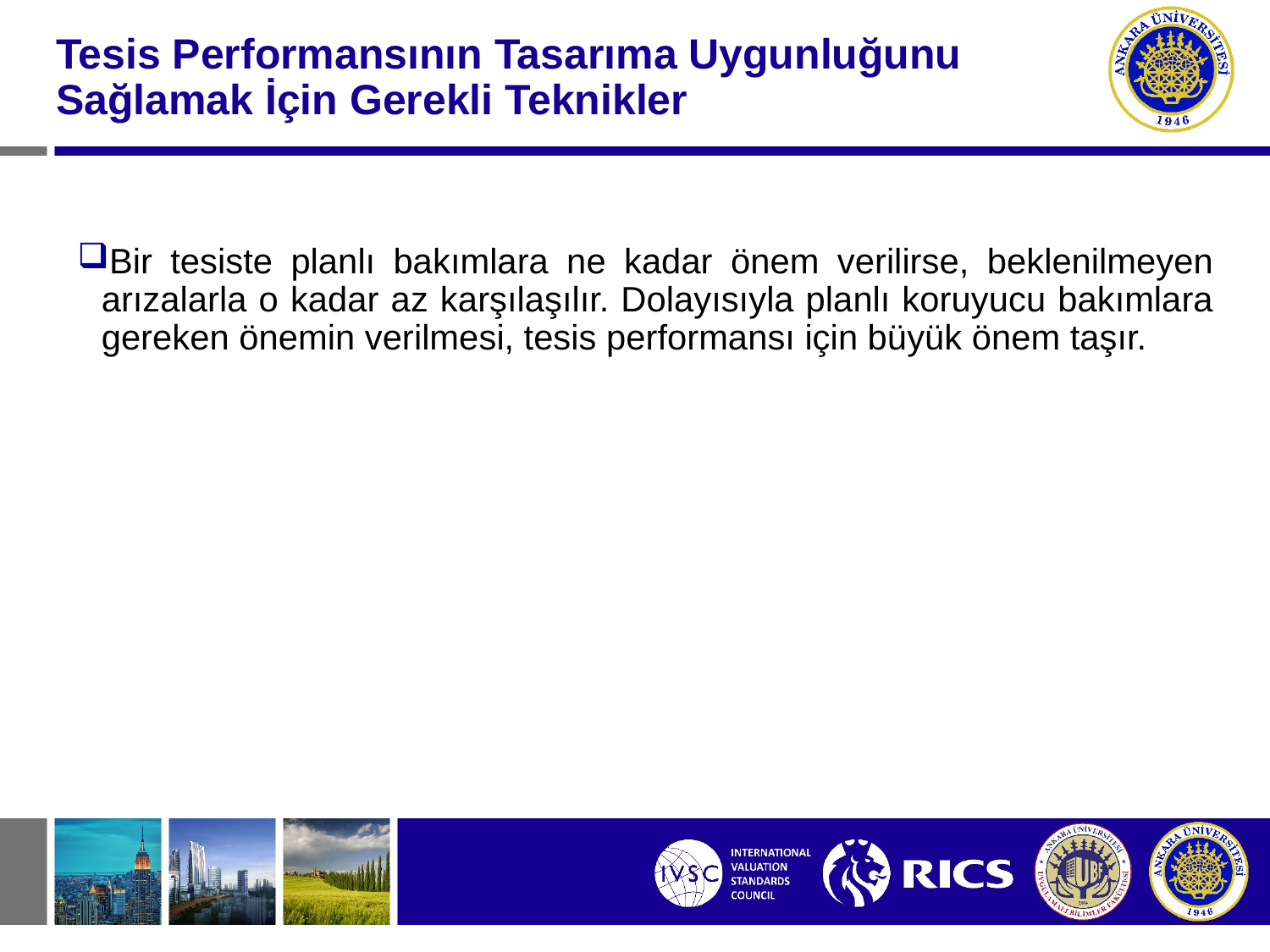

#
Tesis Performansının Tasarıma Uygunluğunu Sağlamak İçin Gerekli Teknikler

Bir tesiste planlı bakımlara ne kadar önem verilirse, beklenilmeyen arızalarla o kadar az karşılaşılır. Dolayısıyla planlı koruyucu bakımlara gereken önemin verilmesi, tesis performansı için büyük önem taşır.